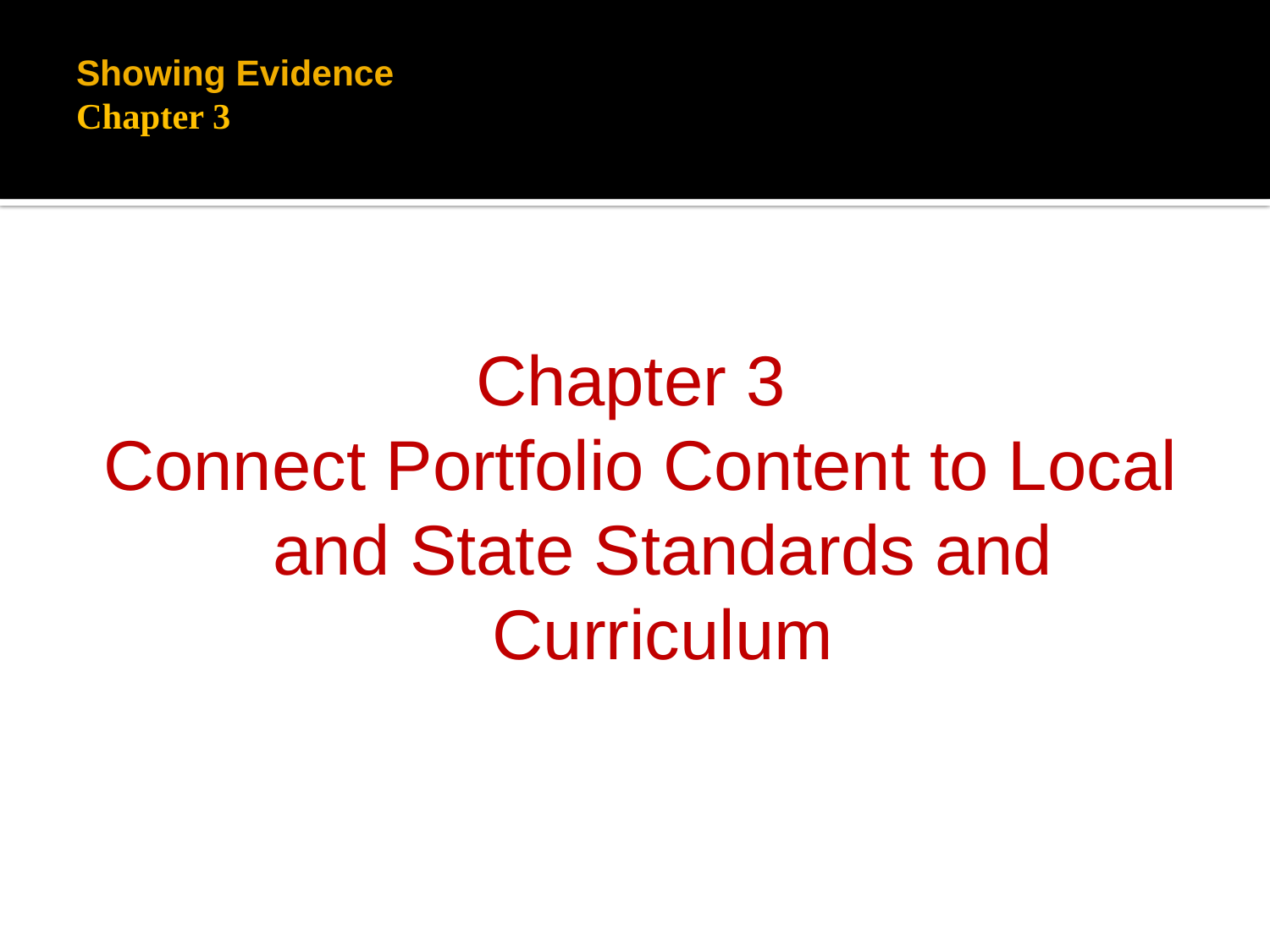

# Showing Evidence Chapter 3

Chapter 3
Connect Portfolio Content to Local and State Standards and Curriculum